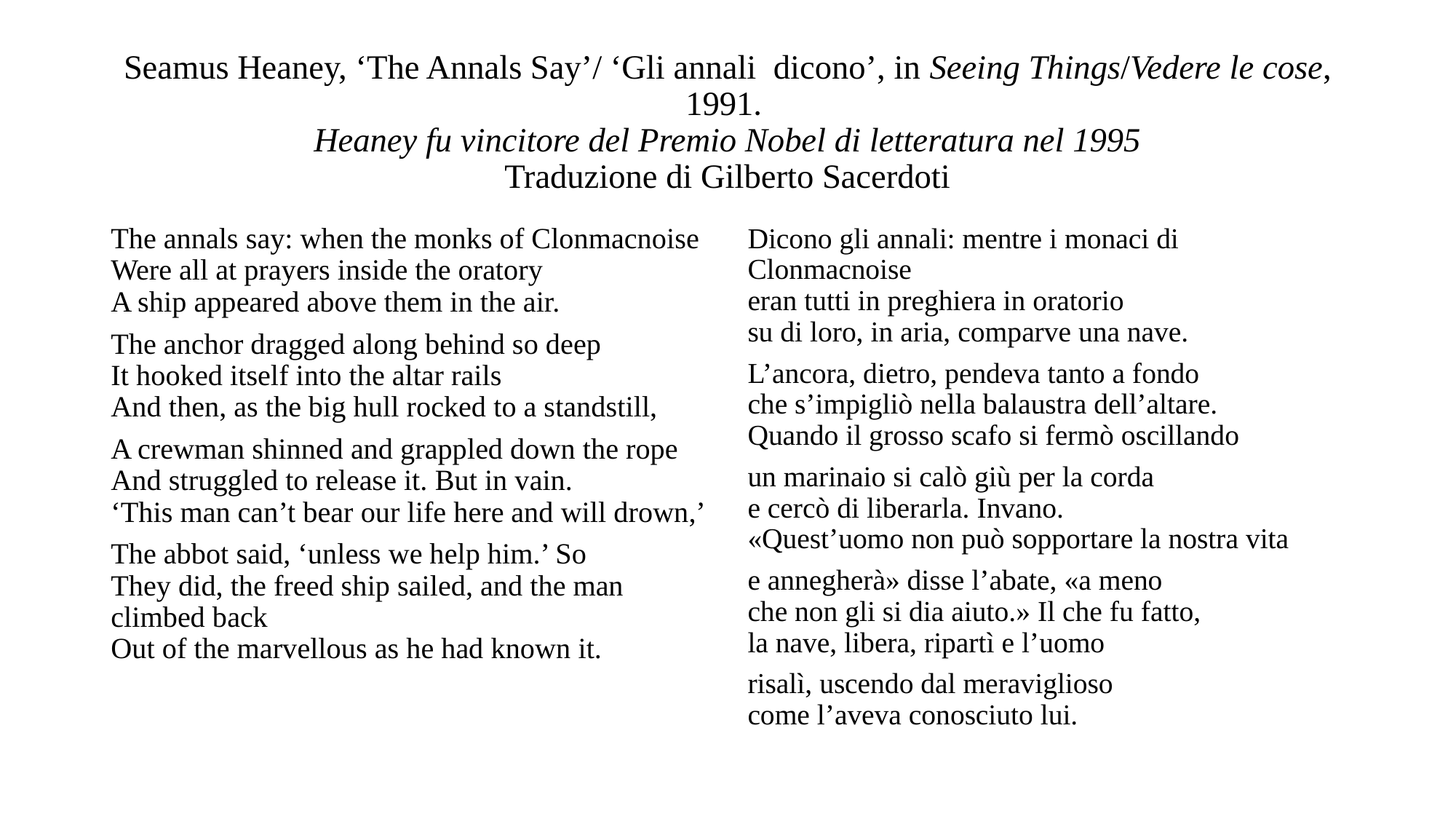

# Seamus Heaney, ‘The Annals Say’/ ‘Gli annali  dicono’, in Seeing Things/Vedere le cose, 1991. Heaney fu vincitore del Premio Nobel di letteratura nel 1995 Traduzione di Gilberto Sacerdoti
The annals say: when the monks of Clonmacnoise
Were all at prayers inside the oratory
A ship appeared above them in the air.
The anchor dragged along behind so deep
It hooked itself into the altar rails
And then, as the big hull rocked to a standstill,
A crewman shinned and grappled down the rope
And struggled to release it. But in vain.
‘This man can’t bear our life here and will drown,’
The abbot said, ‘unless we help him.’ So
They did, the freed ship sailed, and the man climbed back
Out of the marvellous as he had known it.

Dicono gli annali: mentre i monaci di Clonmacnoise
eran tutti in preghiera in oratorio
su di loro, in aria, comparve una nave.
L’ancora, dietro, pendeva tanto a fondo
che s’impigliò nella balaustra dell’altare.
Quando il grosso scafo si fermò oscillando
un marinaio si calò giù per la corda
e cercò di liberarla. Invano.
«Quest’uomo non può sopportare la nostra vita
e annegherà» disse l’abate, «a meno
che non gli si dia aiuto.» Il che fu fatto,
la nave, libera, ripartì e l’uomo
risalì, uscendo dal meraviglioso
come l’aveva conosciuto lui.